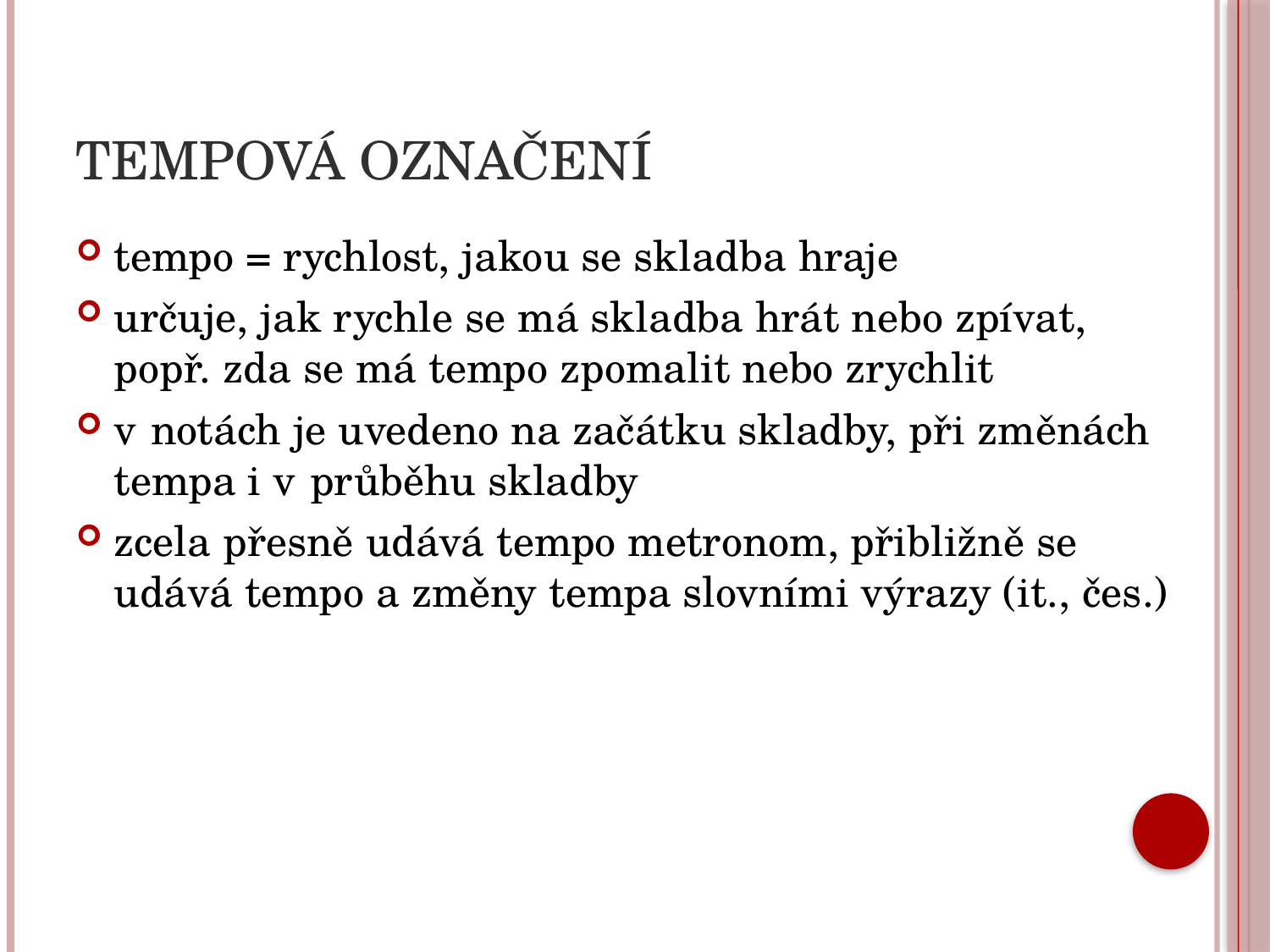

# Tempová označení
tempo = rychlost, jakou se skladba hraje
určuje, jak rychle se má skladba hrát nebo zpívat, popř. zda se má tempo zpomalit nebo zrychlit
v notách je uvedeno na začátku skladby, při změnách tempa i v průběhu skladby
zcela přesně udává tempo metronom, přibližně se udává tempo a změny tempa slovními výrazy (it., čes.)